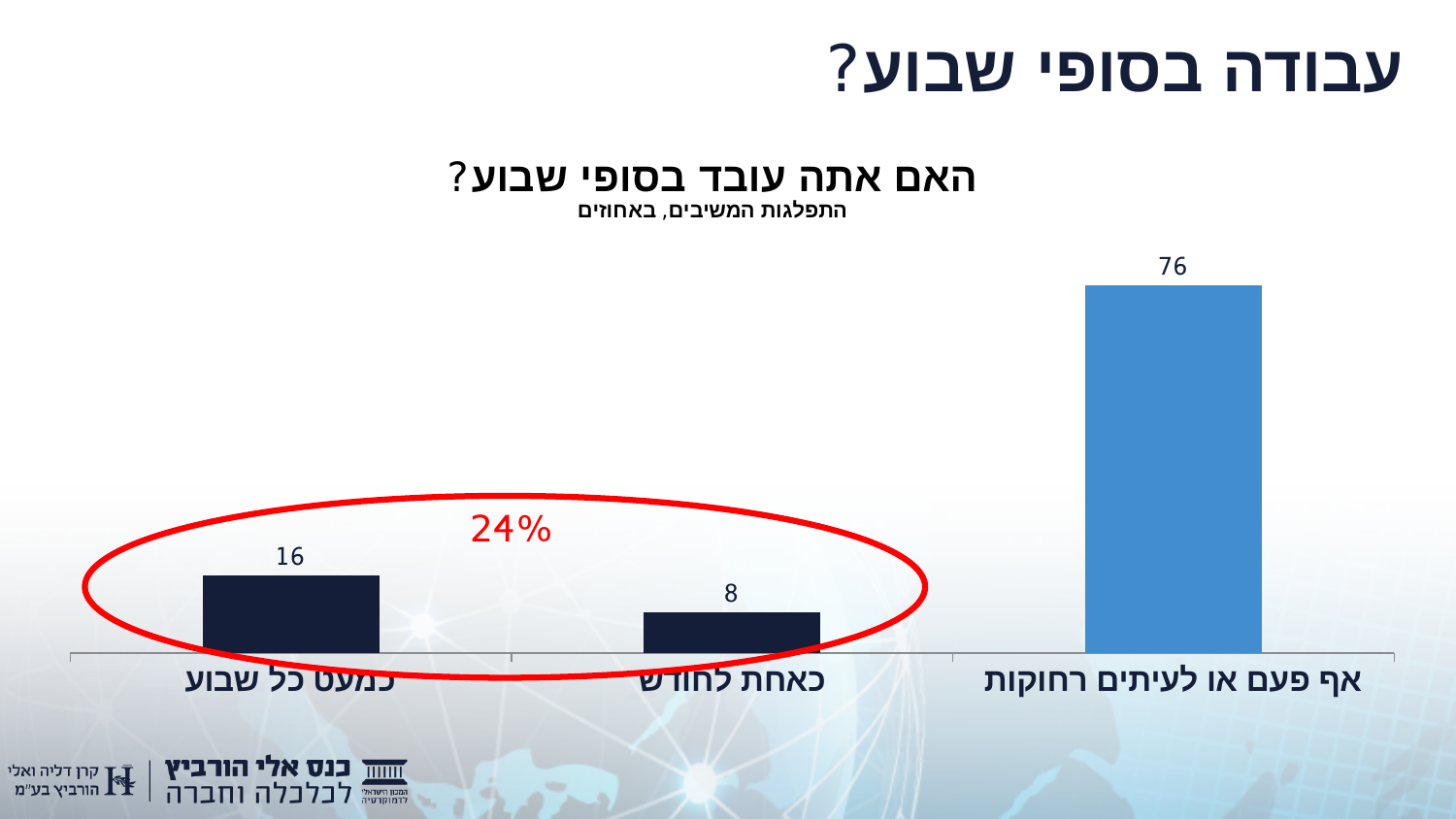

# עבודה בסופי שבוע?

### Chart

| Category | האם אתה עובד בסופי שבוע (לא כולל מי שעושים משמרות מוסדרות בסופי שבוע)? |
|---|---|
| אף פעם או לעיתים רחוקות | 75.6 |
| כאחת לחודש | 8.4 |
| כמעט כל שבוע | 15.9 |
24%